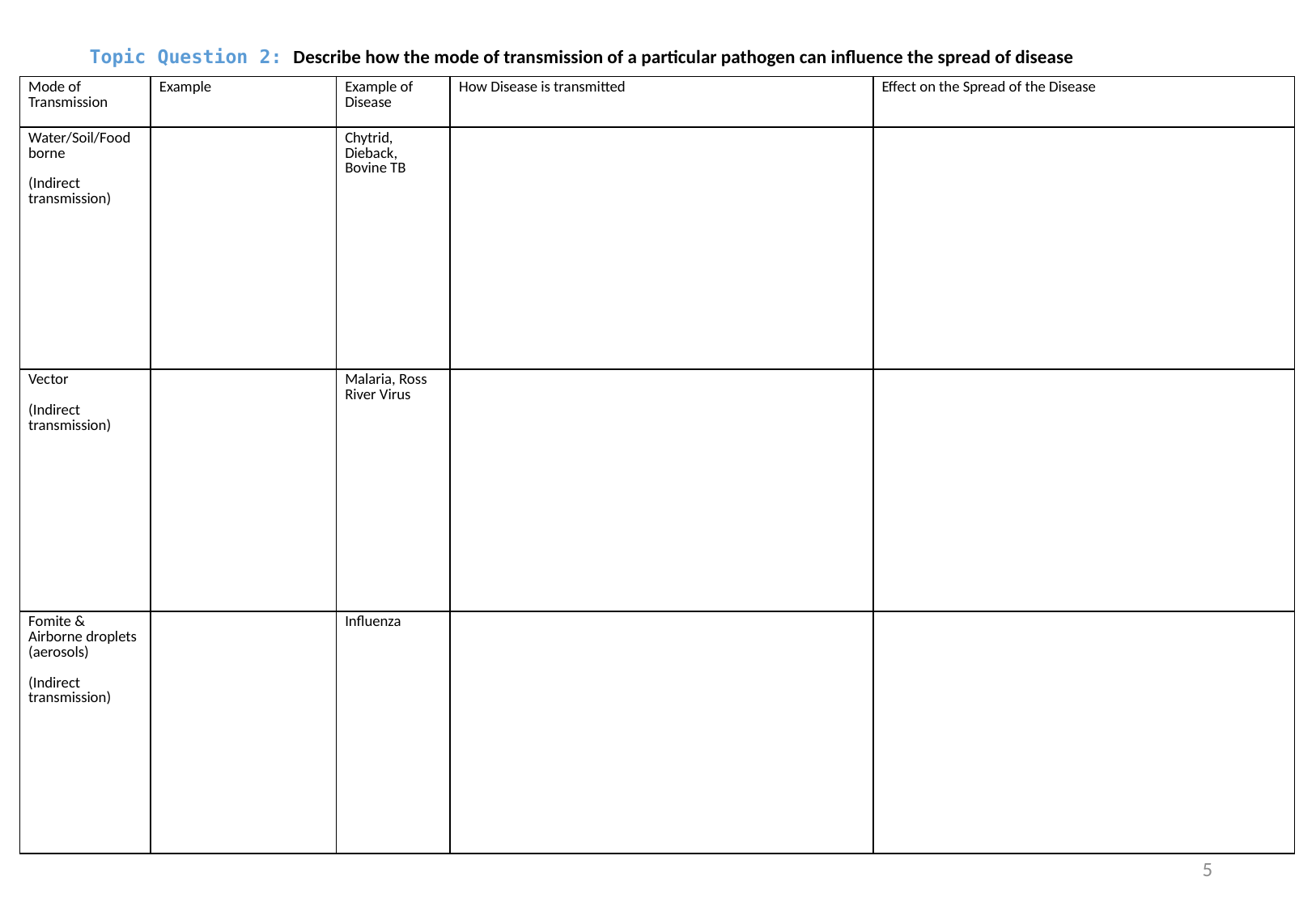

Topic Question 2: Describe how the mode of transmission of a particular pathogen can influence the spread of disease
| Mode of Transmission | Example | Example of Disease | How Disease is transmitted | Effect on the Spread of the Disease |
| --- | --- | --- | --- | --- |
| Water/Soil/Food borne (Indirect transmission) |  | Chytrid, Dieback, Bovine TB |  |  |
| Vector (Indirect transmission) |  | Malaria, Ross River Virus |  |  |
| Fomite & Airborne droplets (aerosols) (Indirect transmission) |  | Influenza |  |  |
5